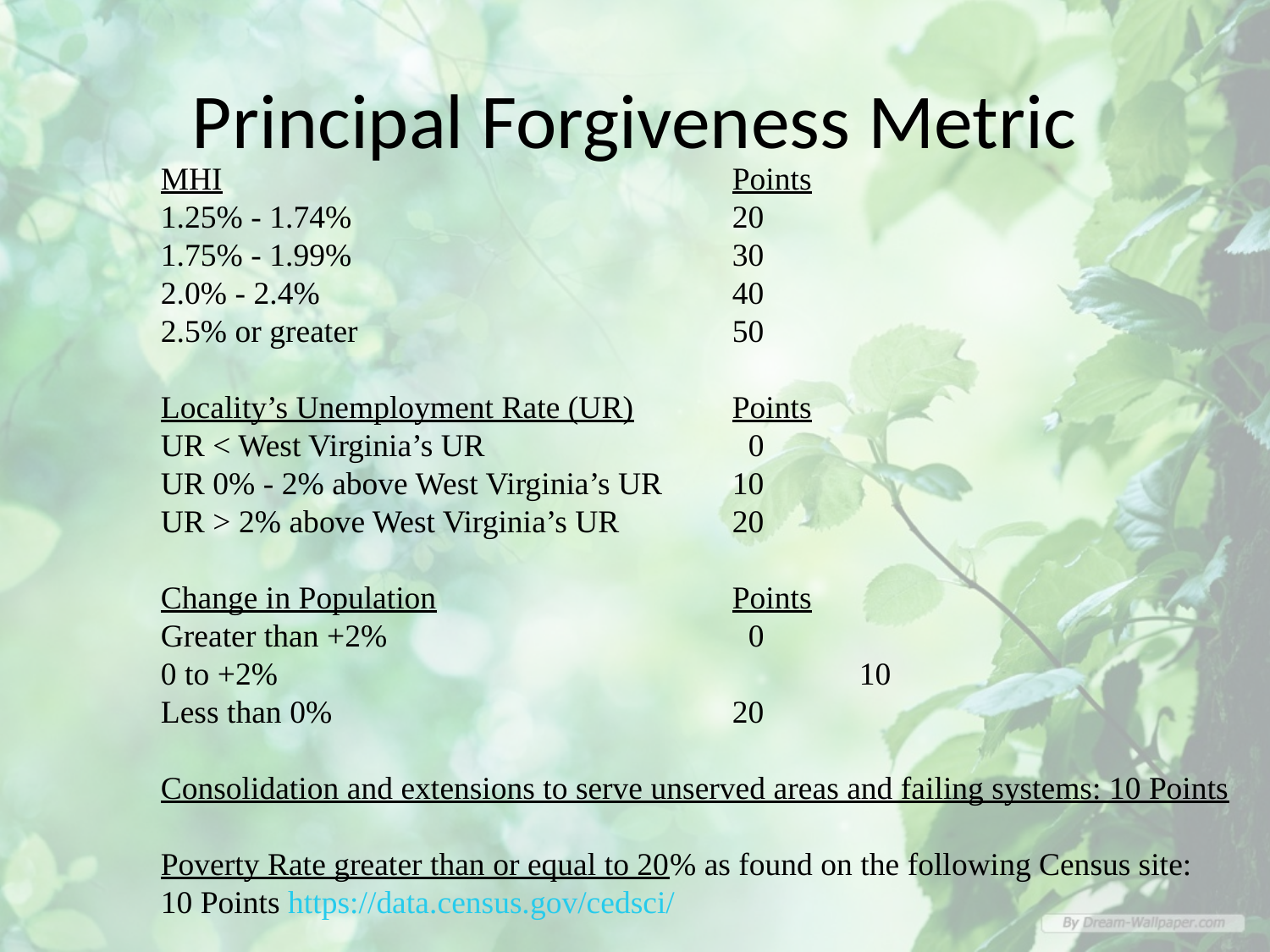

# Principal Forgiveness Metric
MHI					Points
1.25% - 1.74%			20
1.75% - 1.99%			30
2.0% - 2.4%				40
2.5% or greater			50

Locality’s Unemployment Rate (UR)	Points
UR < West Virginia’s UR		  0
UR 0% - 2% above West Virginia’s UR	10
UR > 2% above West Virginia’s UR	20

Change in Population			Points
Greater than +2%			  0
0 to +2%					10
Less than 0%				20

Consolidation and extensions to serve unserved areas and failing systems: 10 Points

Poverty Rate greater than or equal to 20% as found on the following Census site:
10 Points https://data.census.gov/cedsci/